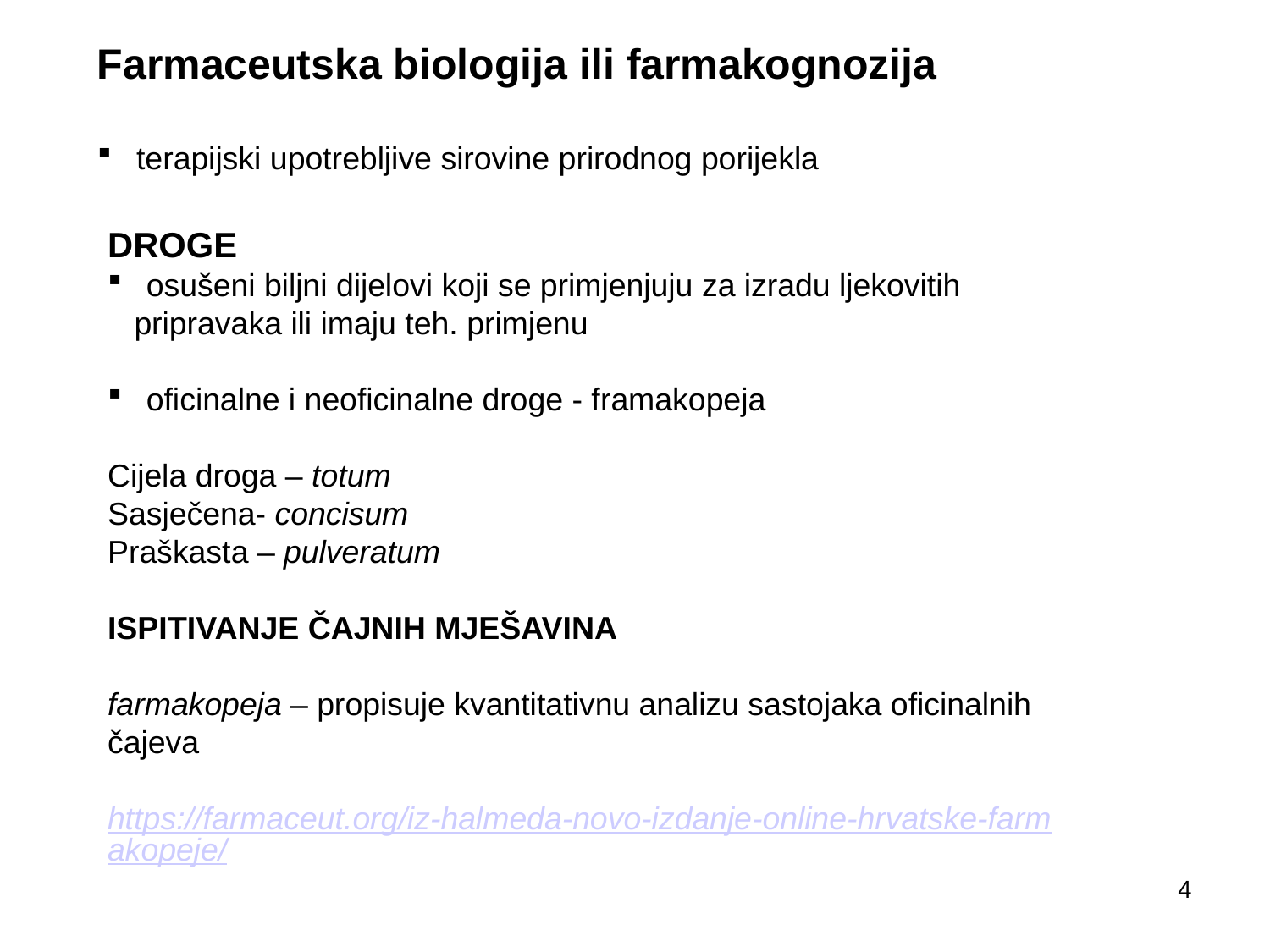

Farmaceutska biologija ili farmakognozija

 terapijski upotrebljive sirovine prirodnog porijekla
DROGE
 osušeni biljni dijelovi koji se primjenjuju za izradu ljekovitih
   pripravaka ili imaju teh. primjenu

 oficinalne i neoficinalne droge - framakopeja

Cijela droga – totum
Sasječena- concisum
Praškasta – pulveratum

ISPITIVANJE ČAJNIH MJEŠAVINA

farmakopeja – propisuje kvantitativnu analizu sastojaka oficinalnih čajeva

https://farmaceut.org/iz-halmeda-novo-izdanje-online-hrvatske-farmakopeje/

4